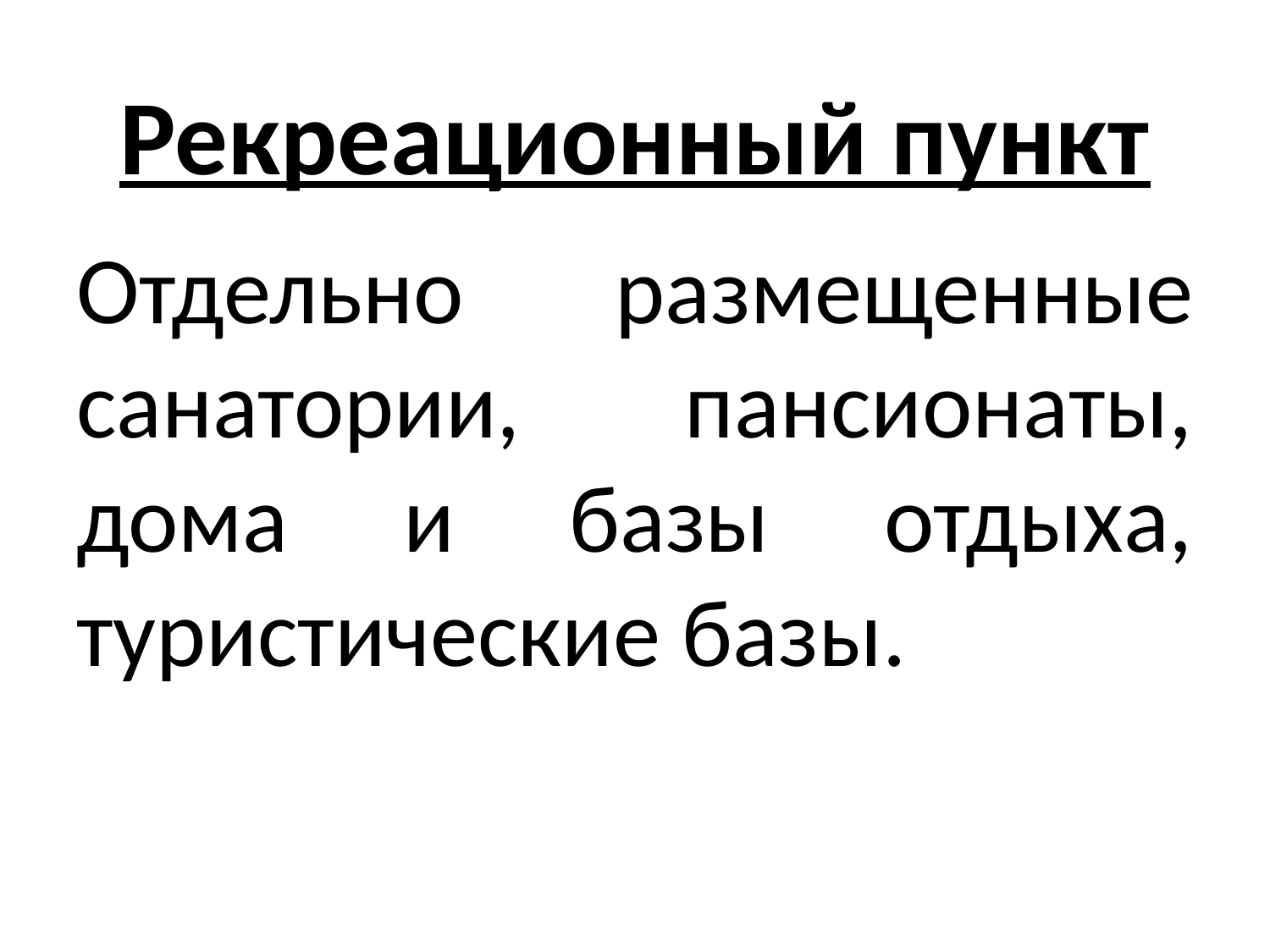

# Рекреационный пункт
Отдельно размещенные санатории, пансионаты, дома и базы отдыха, туристические базы.